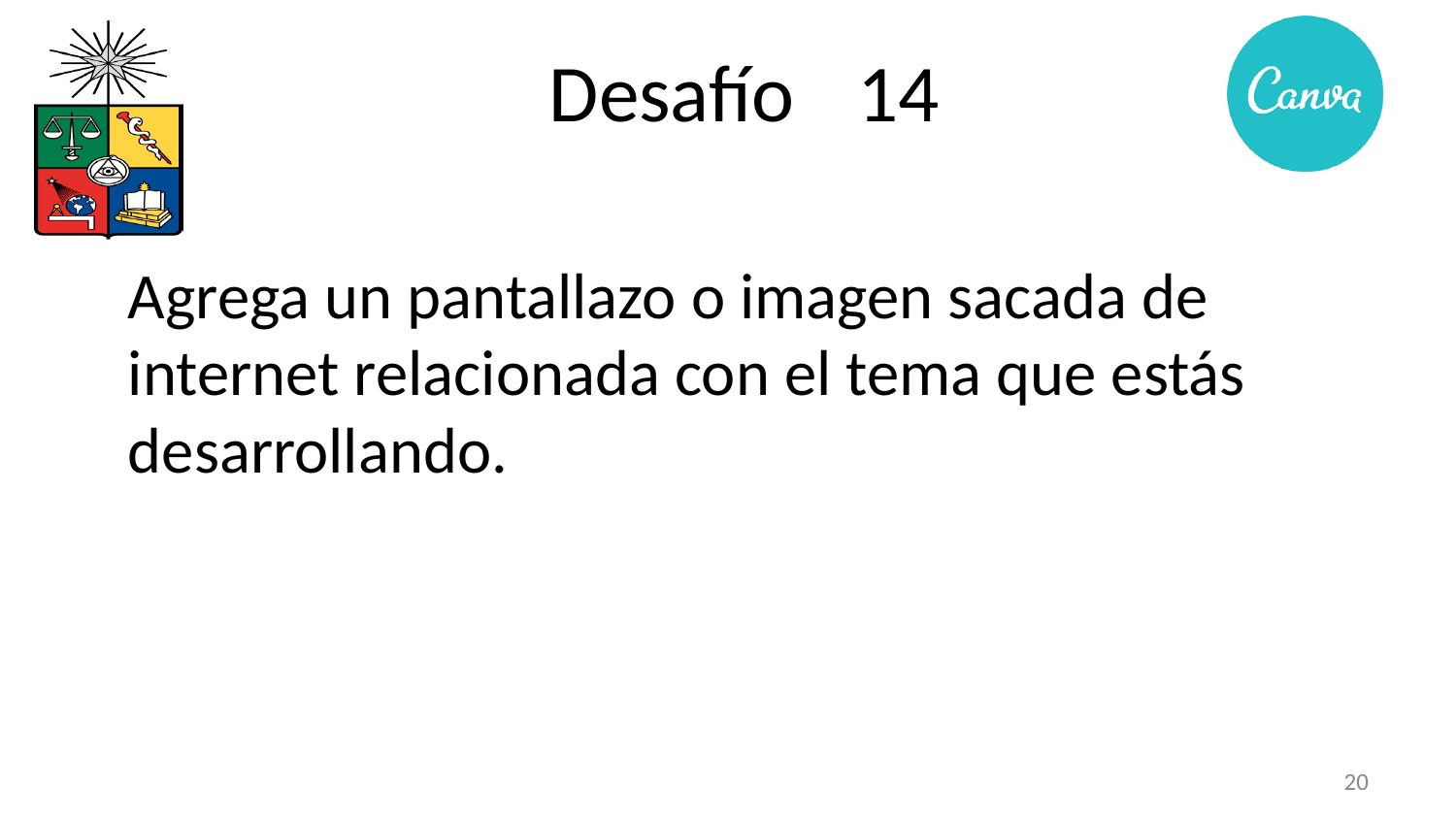

# 14
Agrega un pantallazo o imagen sacada de internet relacionada con el tema que estás desarrollando.
20